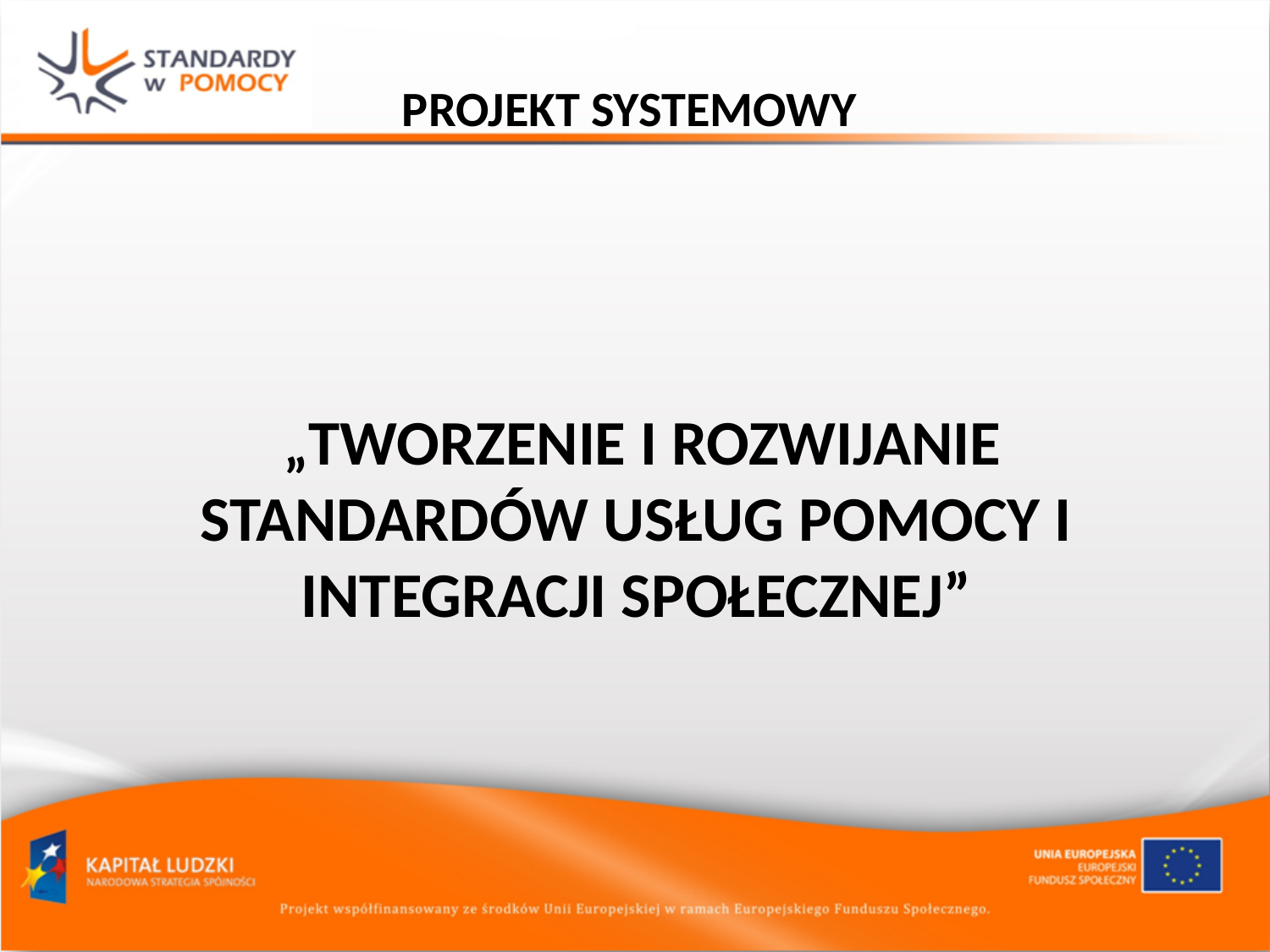

# PROJEKT SYSTEMOWY

 „TWORZENIE I ROZWIJANIE STANDARDÓW USŁUG POMOCY I INTEGRACJI SPOŁECZNEJ”